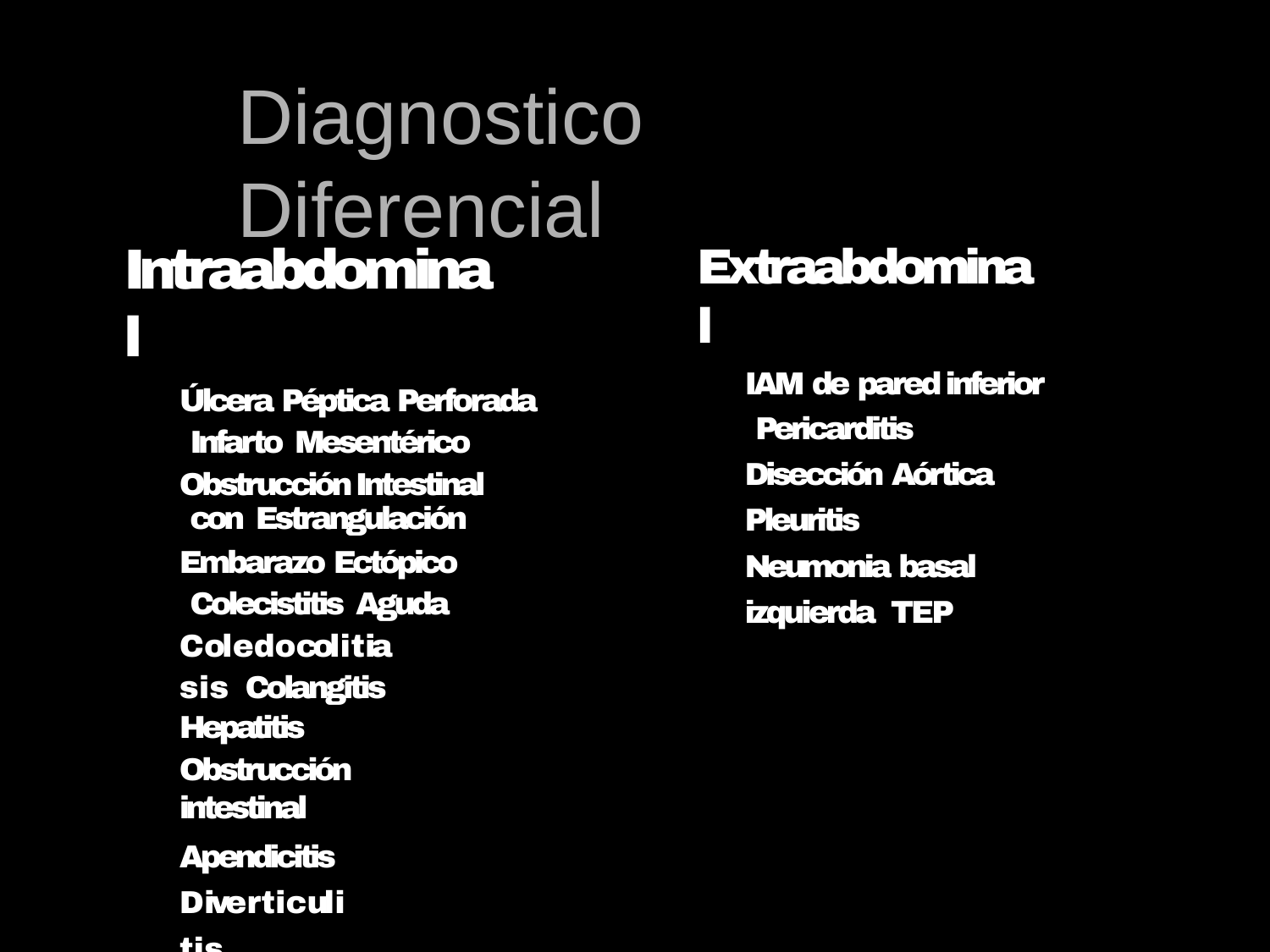

# Diagnostico	Diferencial
Intraabdominal
Extraabdominal
IAM de pared inferior  Pericarditis  Disección Aórtica  Pleuritis
Neumonia basal izquierda  TEP
Úlcera Péptica Perforada  Infarto Mesentérico
Obstrucción Intestinal  con Estrangulación
Embarazo Ectópico  Colecistitis Aguda
Coledocolitiasis  Colangitis
Hepatitis
Obstrucción intestinal
Apendicitis  Diverticulitis